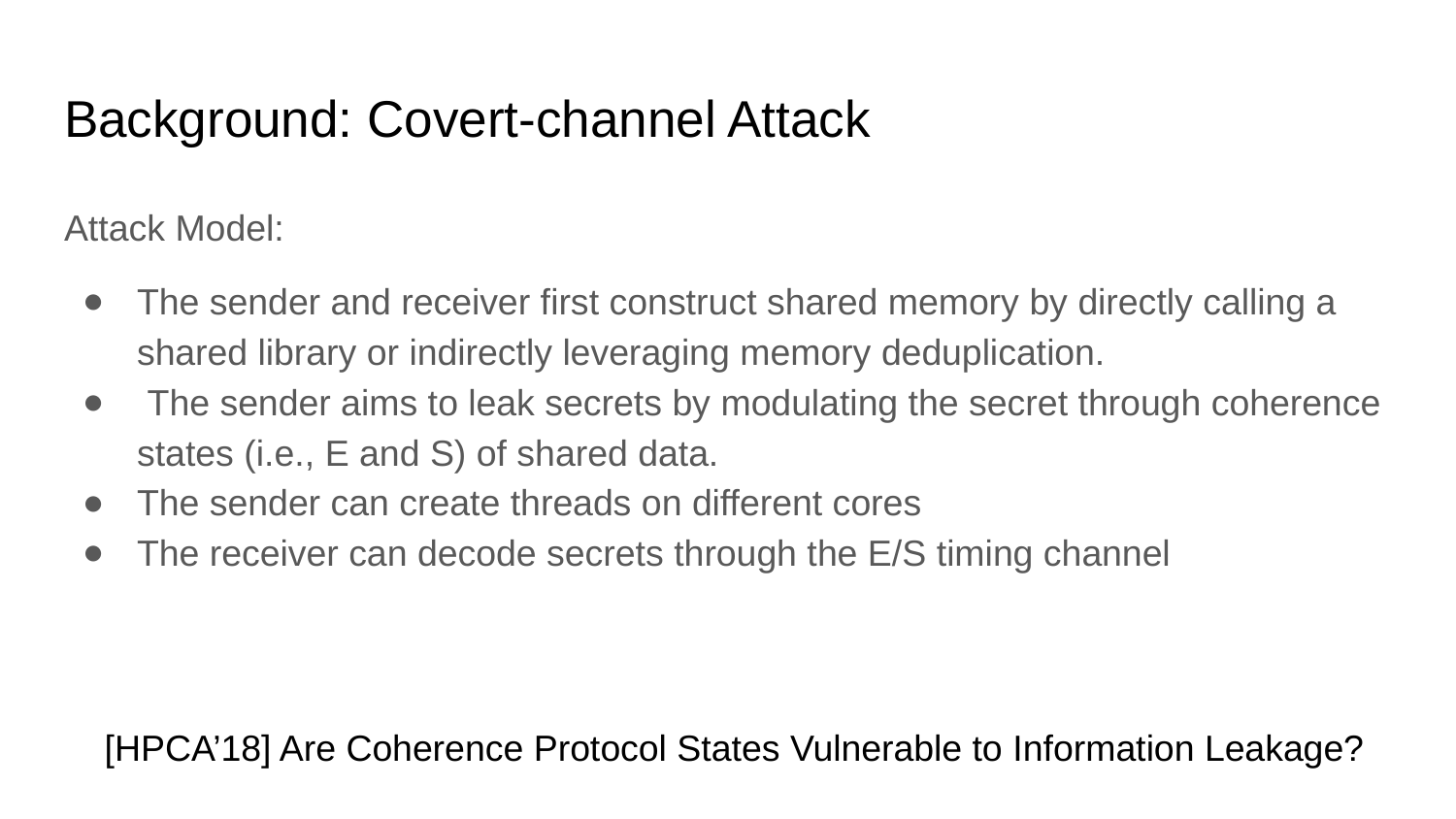

# Background: Covert-channel Attack
Attack Model:
The sender and receiver first construct shared memory by directly calling a shared library or indirectly leveraging memory deduplication.
 The sender aims to leak secrets by modulating the secret through coherence states (i.e., E and S) of shared data.
The sender can create threads on different cores
The receiver can decode secrets through the E/S timing channel
[HPCA’18] Are Coherence Protocol States Vulnerable to Information Leakage?